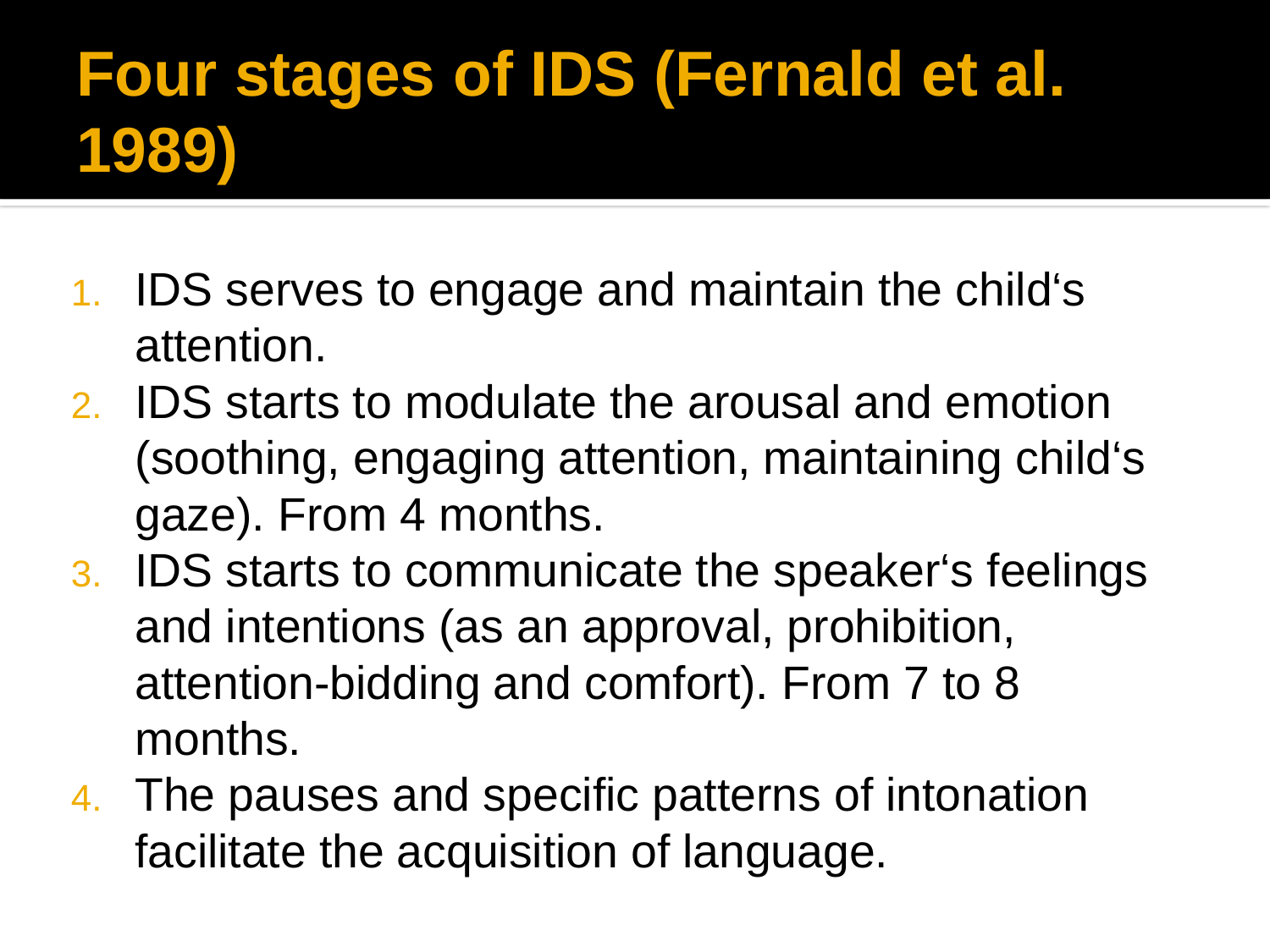

# Four stages of IDS (Fernald et al. 1989)
IDS serves to engage and maintain the child‘s attention.
IDS starts to modulate the arousal and emotion (soothing, engaging attention, maintaining child‘s gaze). From 4 months.
IDS starts to communicate the speaker‘s feelings and intentions (as an approval, prohibition, attention-bidding and comfort). From 7 to 8 months.
The pauses and specific patterns of intonation facilitate the acquisition of language.